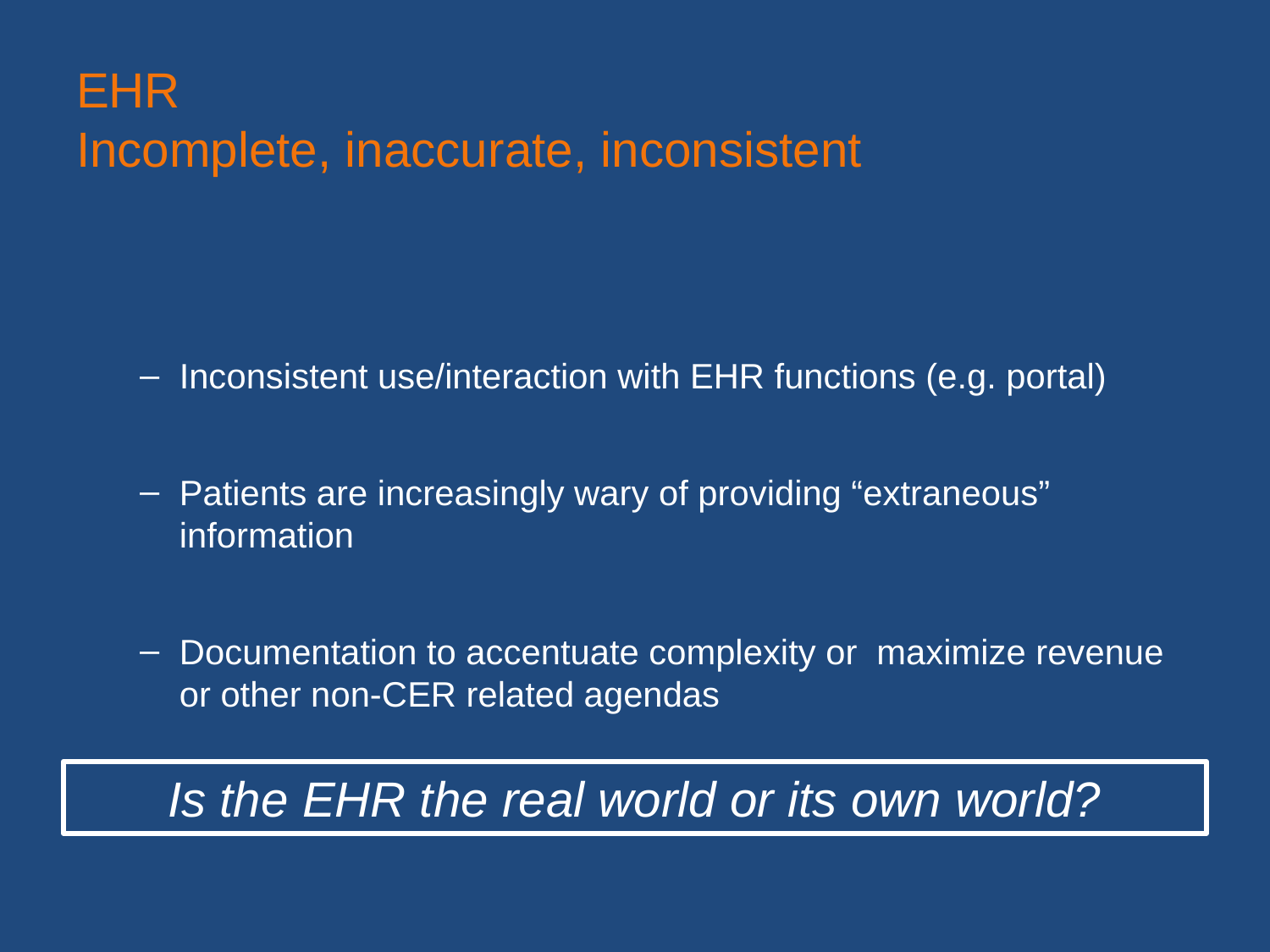

# EHR Incomplete, inaccurate, inconsistent

Inconsistent use/interaction with EHR functions (e.g. portal)

Patients are increasingly wary of providing “extraneous” information

Documentation to accentuate complexity or  maximize revenue  or other non-CER related agendas

Is the EHR the real world or its own world?